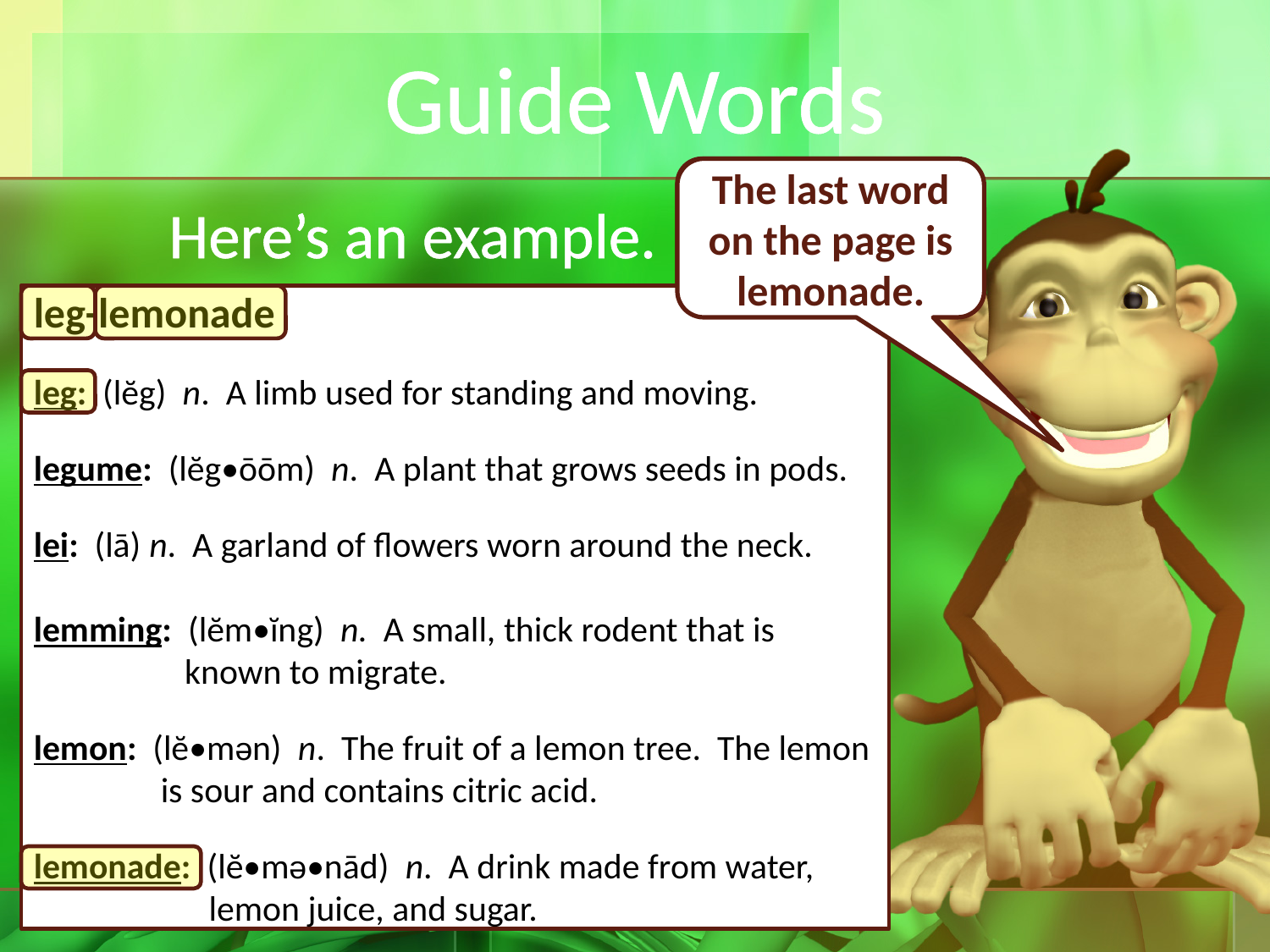

# Guide Words
The first word on the page is leg.
The last word on the page is lemonade.
Here’s an example.
leg-lemonade

leg:  (lĕg)  n.  A limb used for standing and moving.

legume:  (lĕg•ōōm)  n.  A plant that grows seeds in pods.

lei:  (lā) n.  A garland of flowers worn around the neck.

lemming:  (lĕm•ĭng)  n.  A small, thick rodent that is 		   known to migrate.

lemon:  (lĕ•mən)  n.  The fruit of a lemon tree.  The lemon 	is sour and contains citric acid.

lemonade:  (lĕ•mə•nād)  n.  A drink made from water, 	      lemon juice, and sugar.